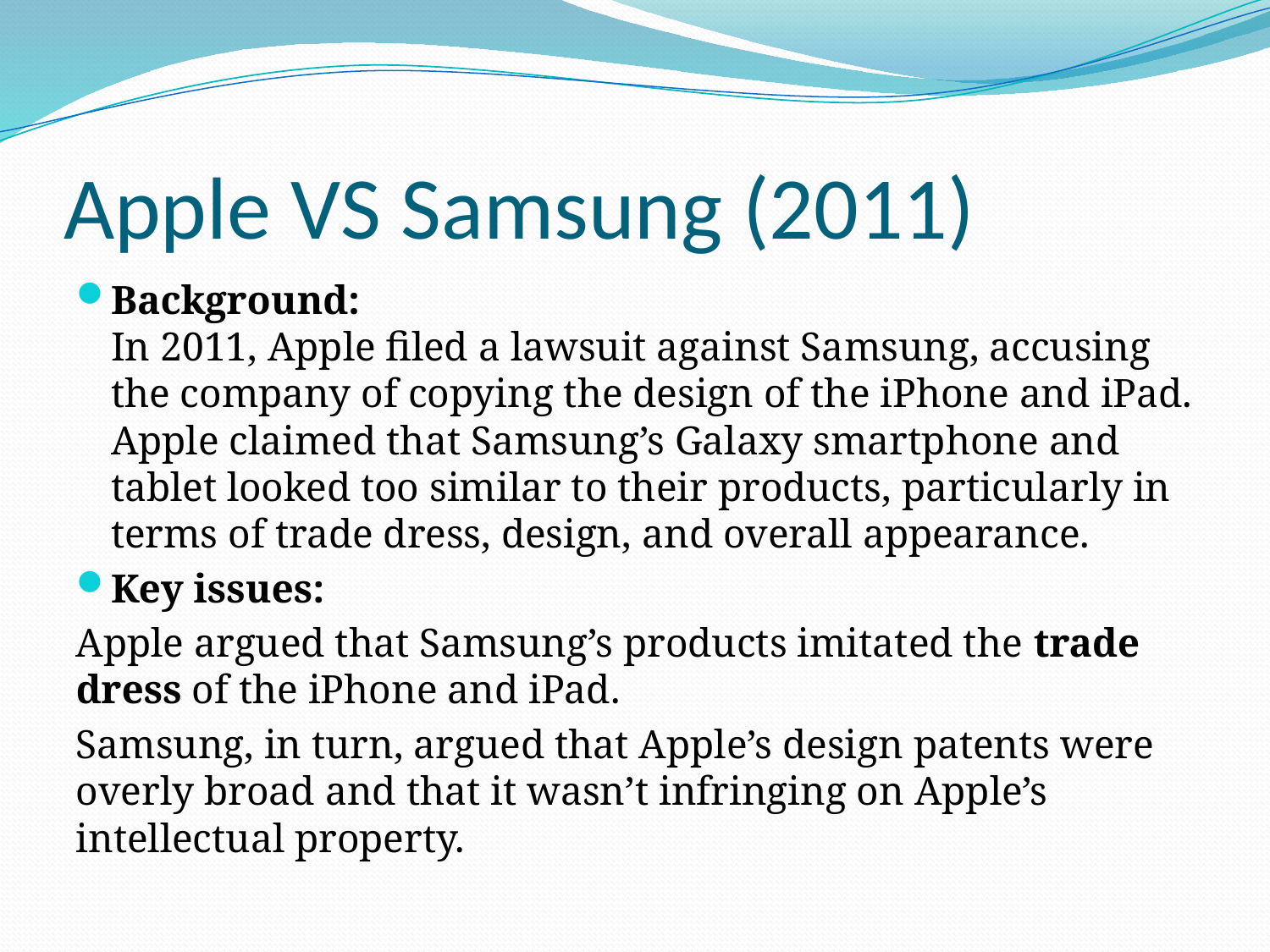

# Apple VS Samsung (2011)
Background:
In 2011, Apple filed a lawsuit against Samsung, accusing the company of copying the design of the iPhone and iPad. Apple claimed that Samsung’s Galaxy smartphone and tablet looked too similar to their products, particularly in terms of trade dress, design, and overall appearance.
Key issues:
Apple argued that Samsung’s products imitated the trade dress of the iPhone and iPad.
Samsung, in turn, argued that Apple’s design patents were overly broad and that it wasn’t infringing on Apple’s intellectual property.